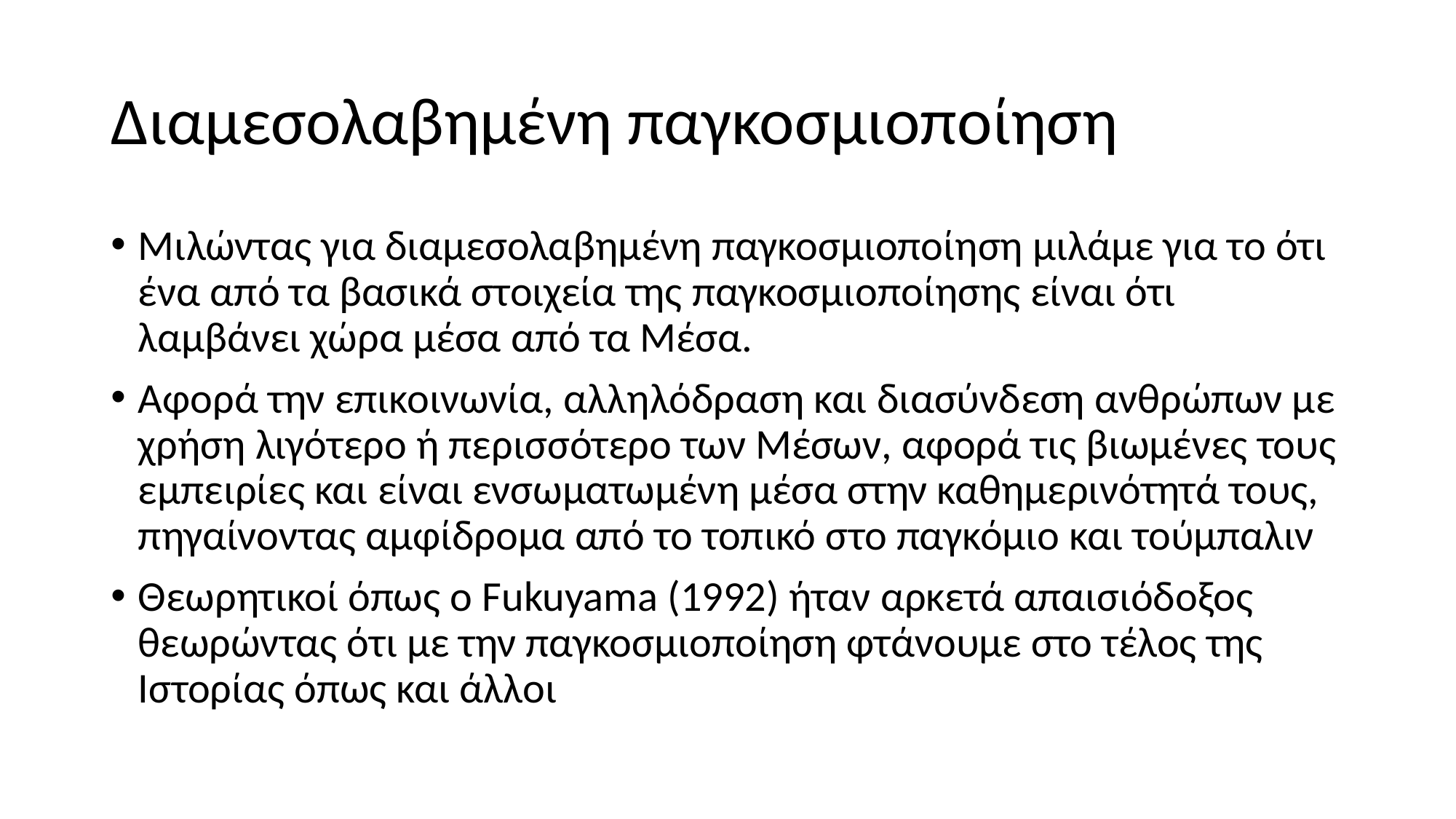

# Διαμεσολαβημένη παγκοσμιοποίηση
Μιλώντας για διαμεσολαβημένη παγκοσμιοποίηση μιλάμε για το ότι ένα από τα βασικά στοιχεία της παγκοσμιοποίησης είναι ότι λαμβάνει χώρα μέσα από τα Μέσα.
Αφορά την επικοινωνία, αλληλόδραση και διασύνδεση ανθρώπων με χρήση λιγότερο ή περισσότερο των Μέσων, αφορά τις βιωμένες τους εμπειρίες και είναι ενσωματωμένη μέσα στην καθημερινότητά τους, πηγαίνοντας αμφίδρομα από το τοπικό στο παγκόμιο και τούμπαλιν
Θεωρητικοί όπως ο Fukuyama (1992) ήταν αρκετά απαισιόδοξος θεωρώντας ότι με την παγκοσμιοποίηση φτάνουμε στο τέλος της Ιστορίας όπως και άλλοι